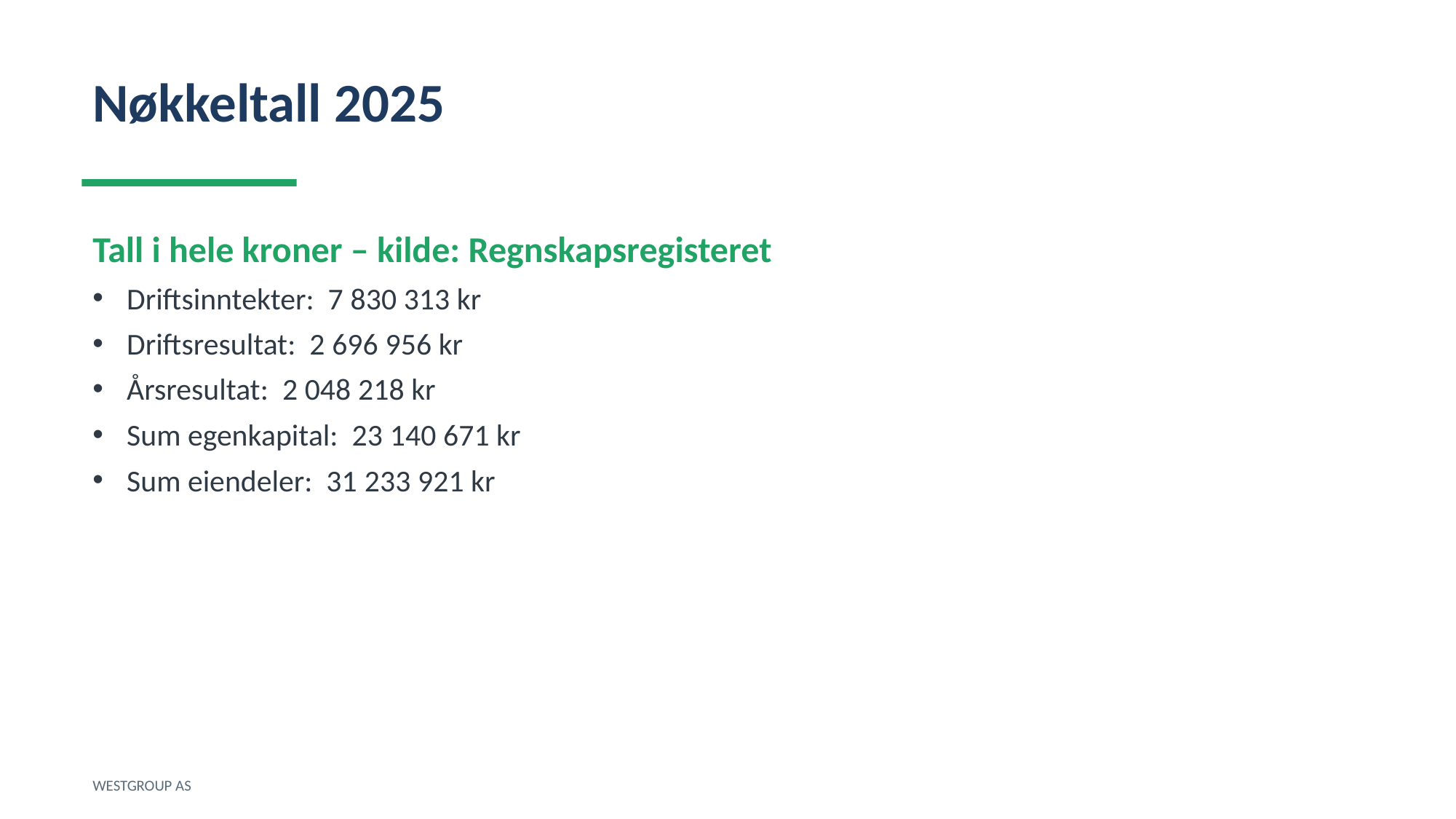

Nøkkeltall 2025

Tall i hele kroner – kilde: Regnskapsregisteret
Driftsinntekter:  7 830 313 kr
Driftsresultat:  2 696 956 kr
Årsresultat:  2 048 218 kr
Sum egenkapital:  23 140 671 kr
Sum eiendeler:  31 233 921 kr
WESTGROUP AS